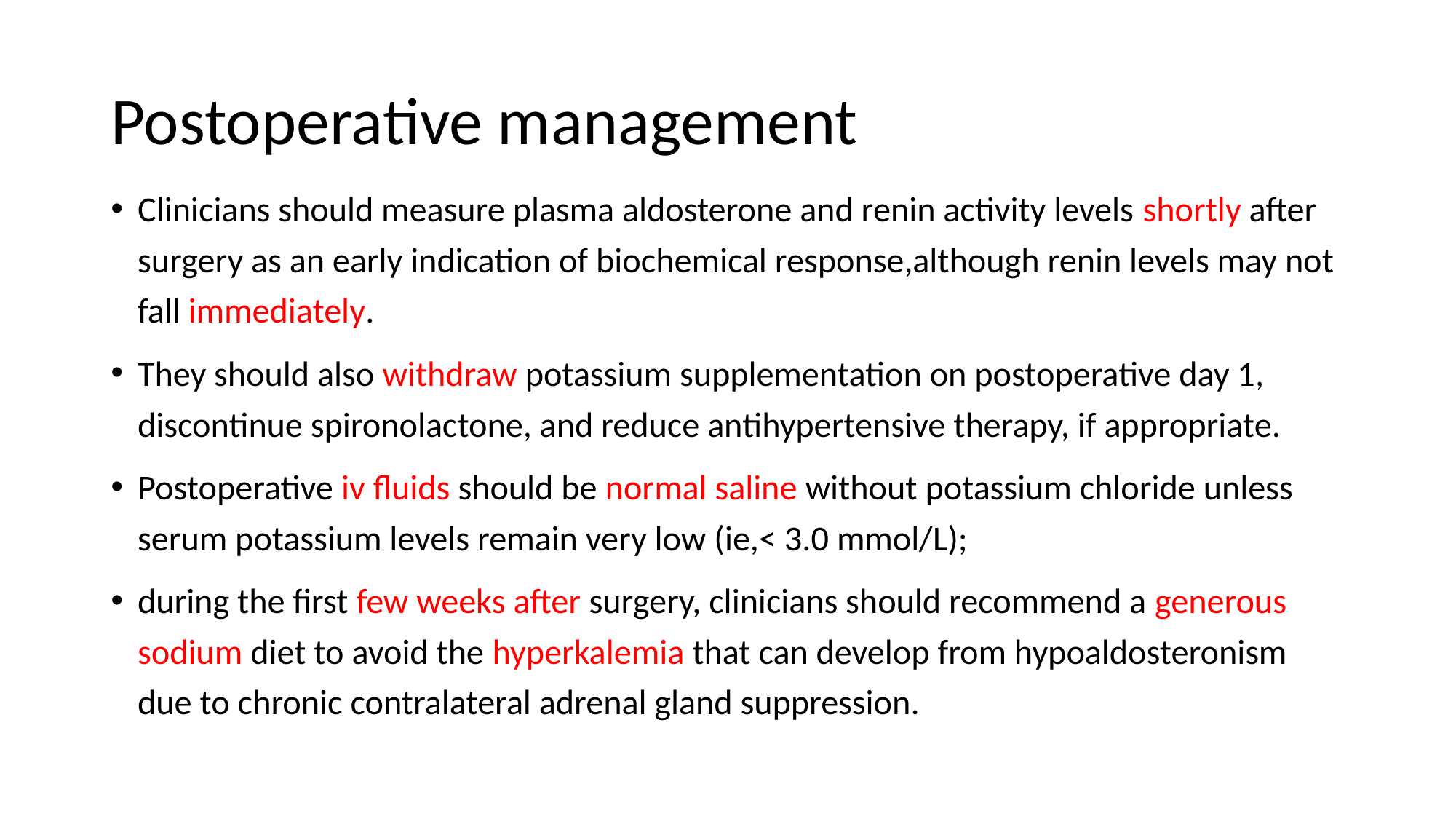

# Postoperative management
Clinicians should measure plasma aldosterone and renin activity levels shortly after surgery as an early indication of biochemical response,although renin levels may not fall immediately.
They should also withdraw potassium supplementation on postoperative day 1, discontinue spironolactone, and reduce antihypertensive therapy, if appropriate.
Postoperative iv fluids should be normal saline without potassium chloride unless serum potassium levels remain very low (ie,< 3.0 mmol/L);
during the first few weeks after surgery, clinicians should recommend a generous sodium diet to avoid the hyperkalemia that can develop from hypoaldosteronism due to chronic contralateral adrenal gland suppression.